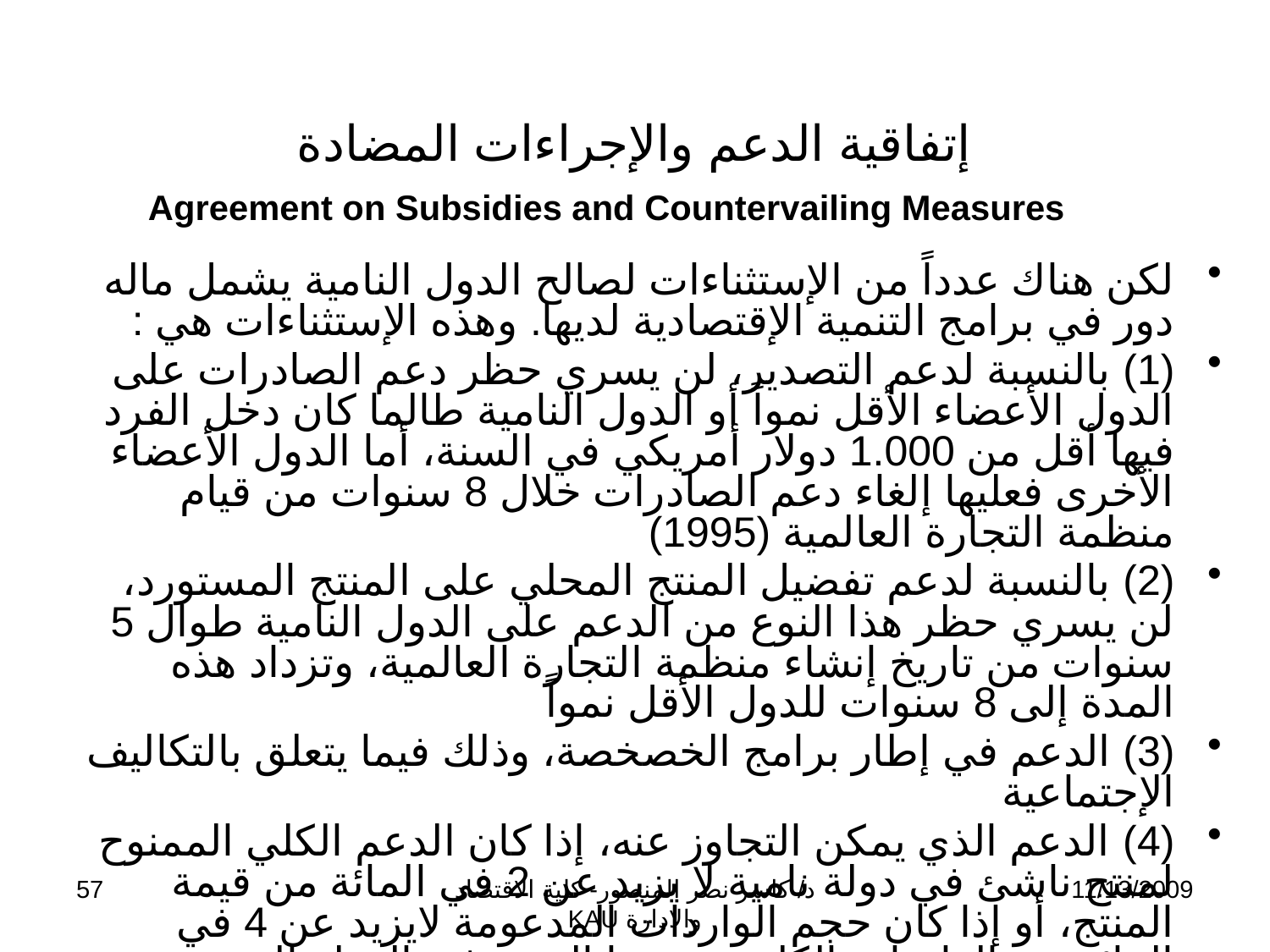

# إتفاقية الدعم والإجراءات المضادة Agreement on Subsidies and Countervailing Measures
لكن هناك عدداً من الإستثناءات لصالح الدول النامية يشمل ماله دور في برامج التنمية الإقتصادية لديها. وهذه الإستثناءات هي :
(1) بالنسبة لدعم التصدير، لن يسري حظر دعم الصادرات على الدول الأعضاء الأقل نمواً أو الدول النامية طالما كان دخل الفرد فيها أقل من 1.000 دولار أمريكي في السنة، أما الدول الأعضاء الأخرى فعليها إلغاء دعم الصادرات خلال 8 سنوات من قيام منظمة التجارة العالمية (1995)
(2) بالنسبة لدعم تفضيل المنتج المحلي على المنتج المستورد، لن يسري حظر هذا النوع من الدعم على الدول النامية طوال 5 سنوات من تاريخ إنشاء منظمة التجارة العالمية، وتزداد هذه المدة إلى 8 سنوات للدول الأقل نمواً
(3) الدعم في إطار برامج الخصخصة، وذلك فيما يتعلق بالتكاليف الإجتماعية
(4) الدعم الذي يمكن التجاوز عنه، إذا كان الدعم الكلي الممنوح لمنتج ناشئ في دولة نامية لا يزيد عن 2 في المائة من قيمة المنتج، أو إذا كان حجم الواردات المدعومة لايزيد عن 4 في المائة من الواردات الكلية من هذا المنتج في الدولة المستوردة
57
د/ كاسر نصر المنصور- كلية الاقتصاد والادارة KAU
11/13/2009